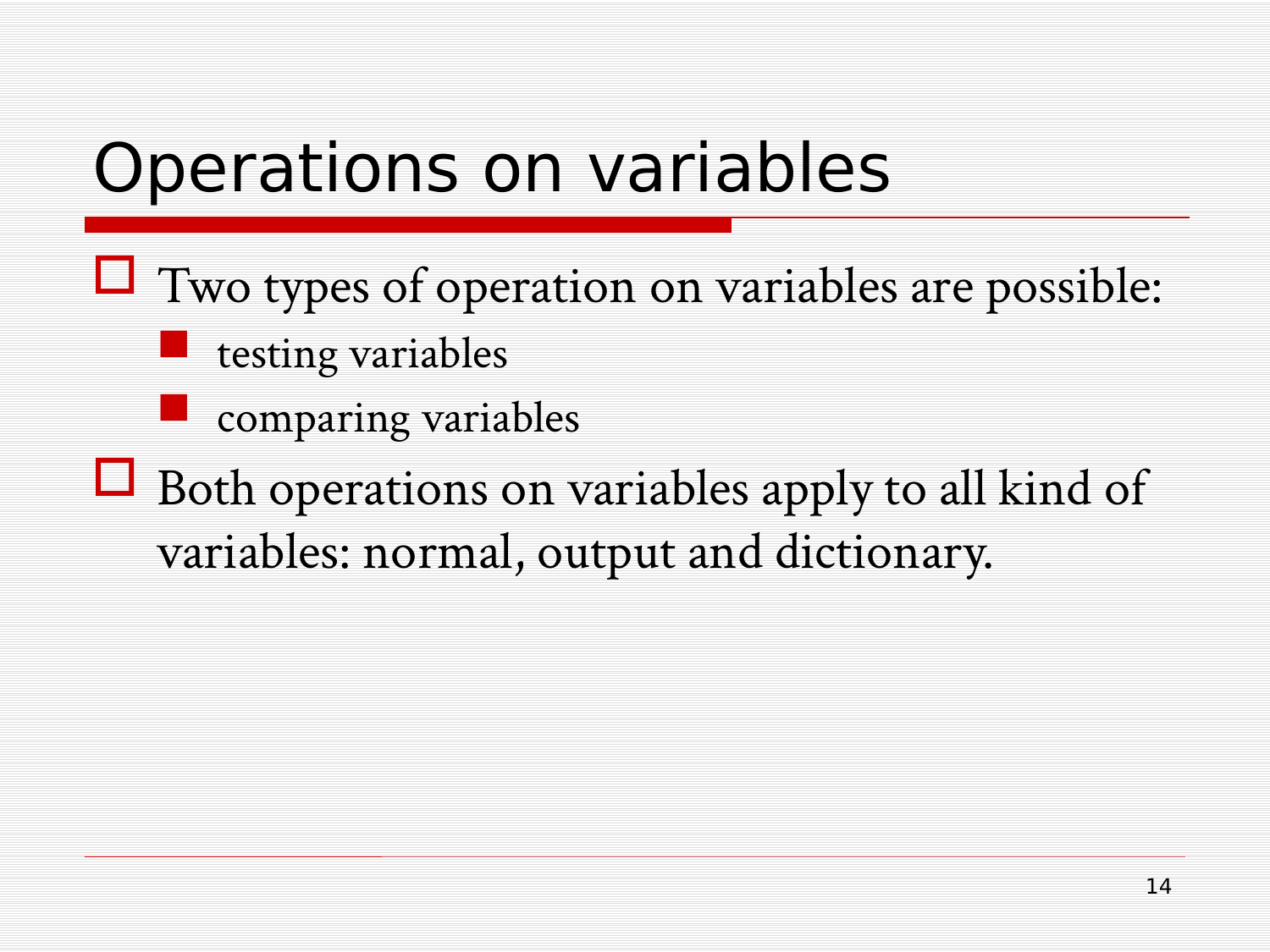

# Operations on variables
Two types of operation on variables are possible:
testing variables
comparing variables
Both operations on variables apply to all kind of variables: normal, output and dictionary.

14